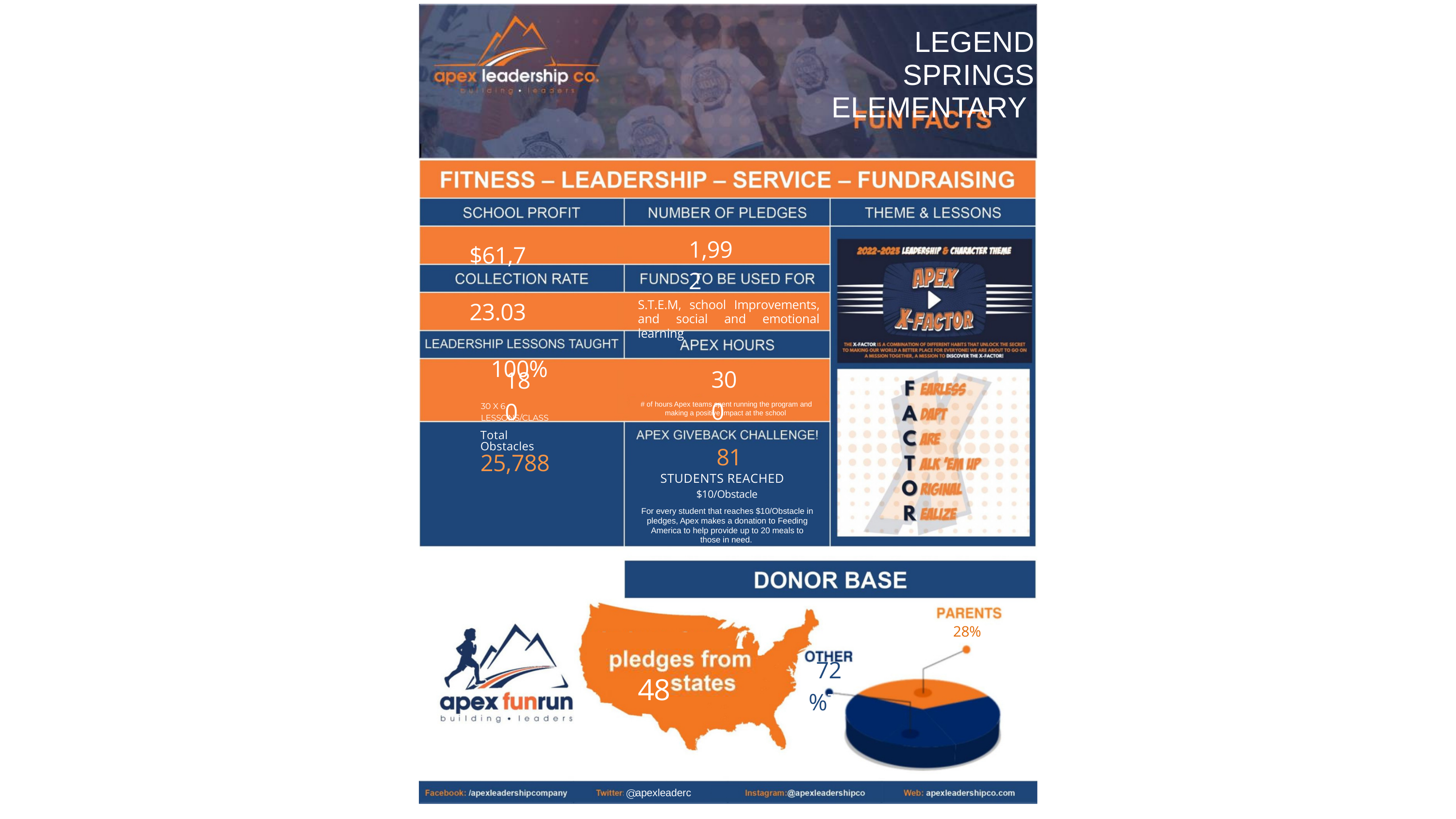

LEGEND SPRINGS ELEMENTARY
$61,7 23.03
100%
1,992
S.T.E.M, school Improvements, and social and emotional learning
300
180

30 X 6 LESSONS/CLASS
# of hours Apex teams spent running the program and making a positive impact at the school
Total Obstacles
25,788
81
STUDENTS REACHED

$10/Obstacle
For every student that reaches $10/Obstacle in pledges, Apex makes a donation to Feeding America to help provide up to 20 meals to those in need.
28%

[72%]
48

apexleaderco
@